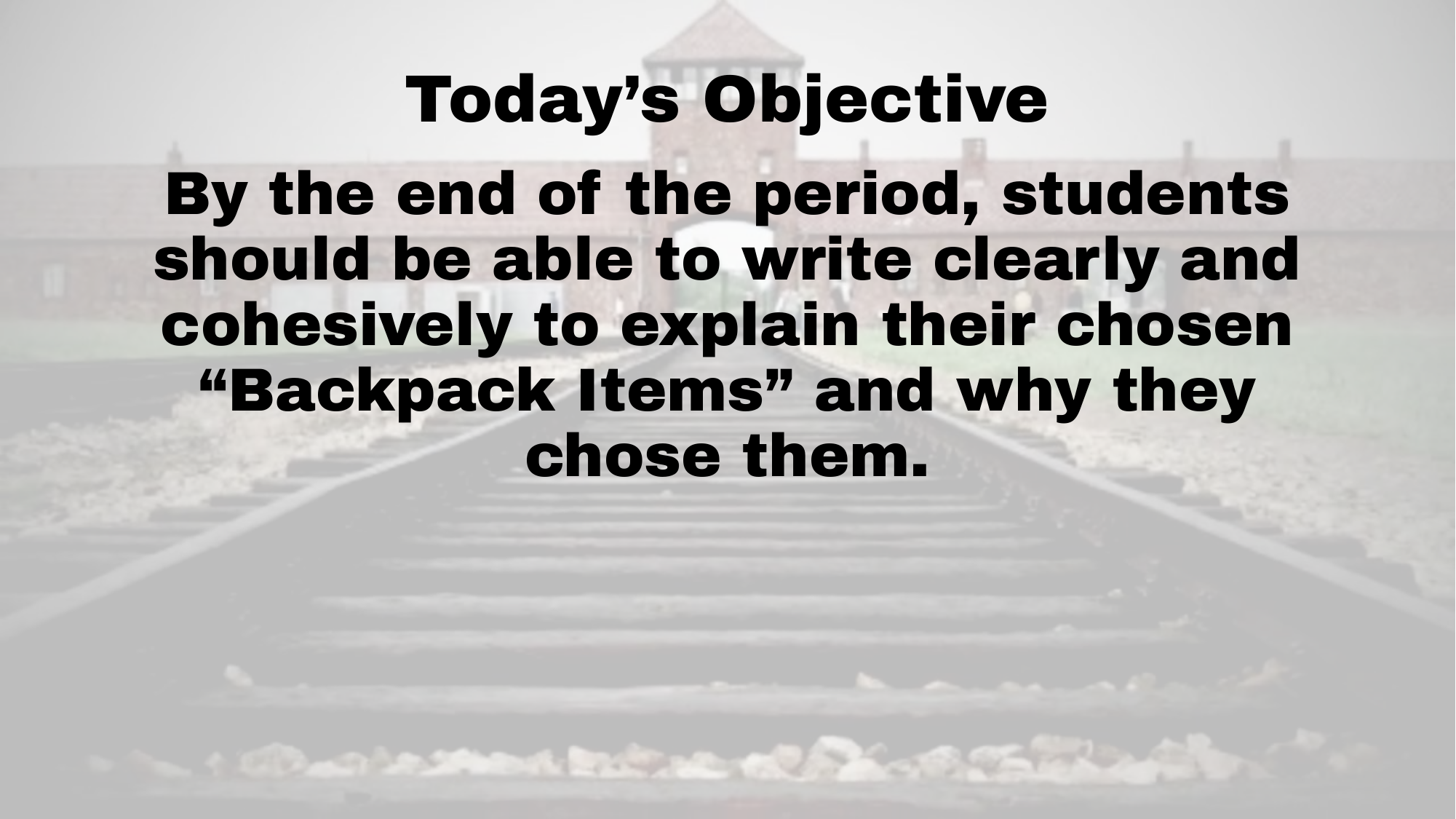

# Today’s Objective
By the end of the period, students should be able to write clearly and cohesively to explain their chosen “Backpack Items” and why they chose them.